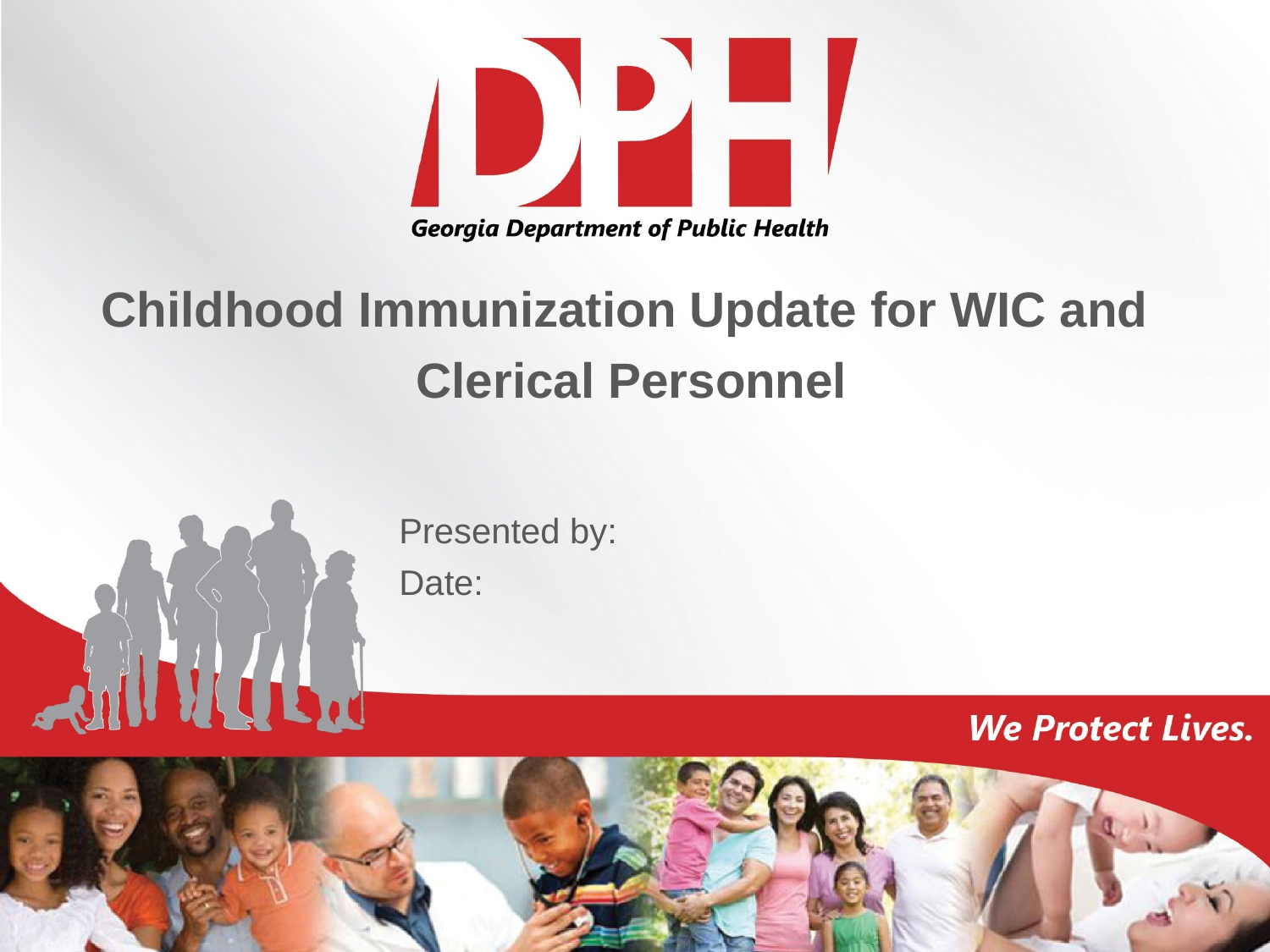

Childhood Immunization Update for WIC and
Clerical Personnel
Presented by:
Date: